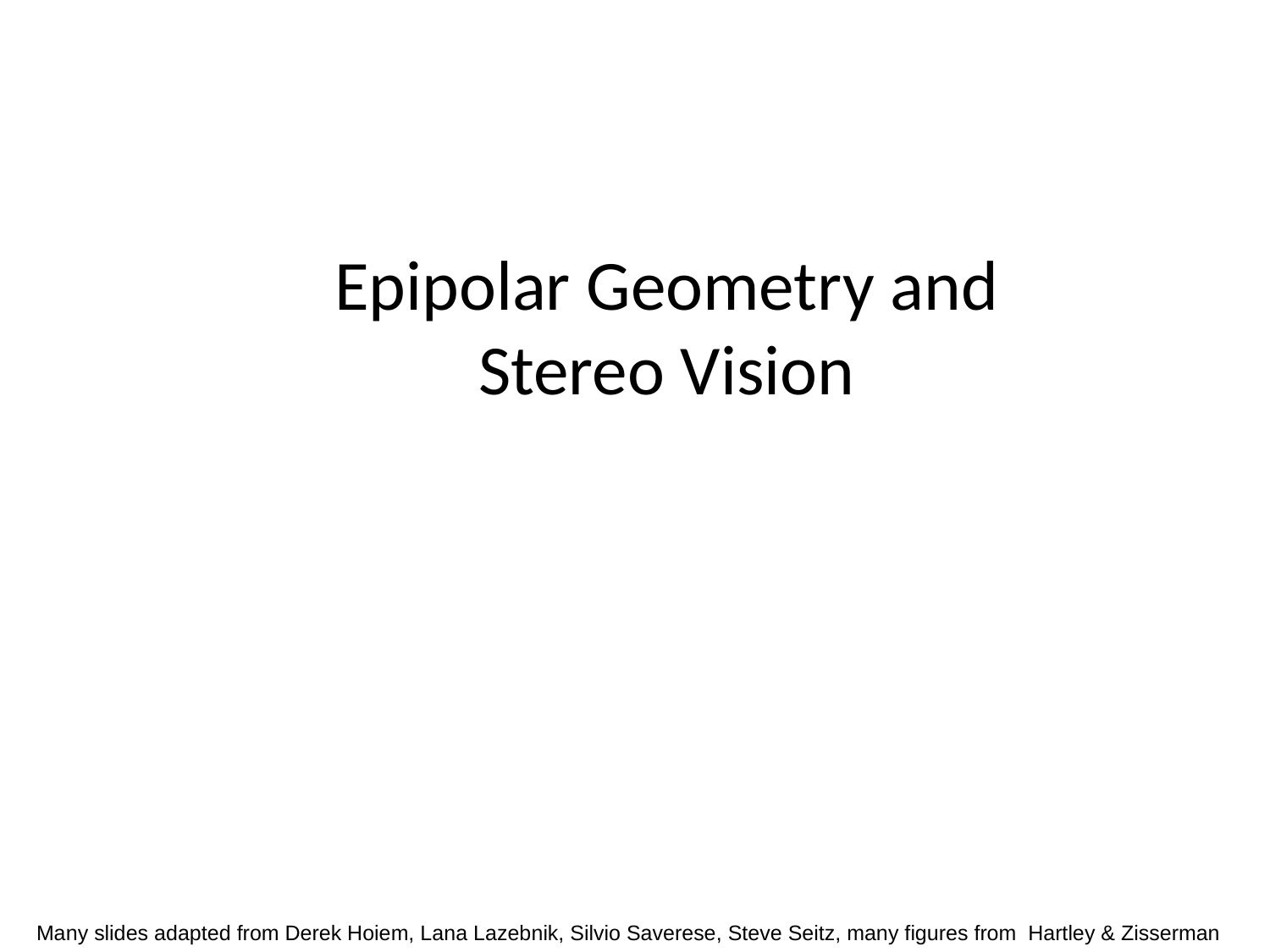

# Epipolar Geometry and Stereo Vision

Many slides adapted from Derek Hoiem, Lana Lazebnik, Silvio Saverese, Steve Seitz, many figures from  Hartley & Zisserman